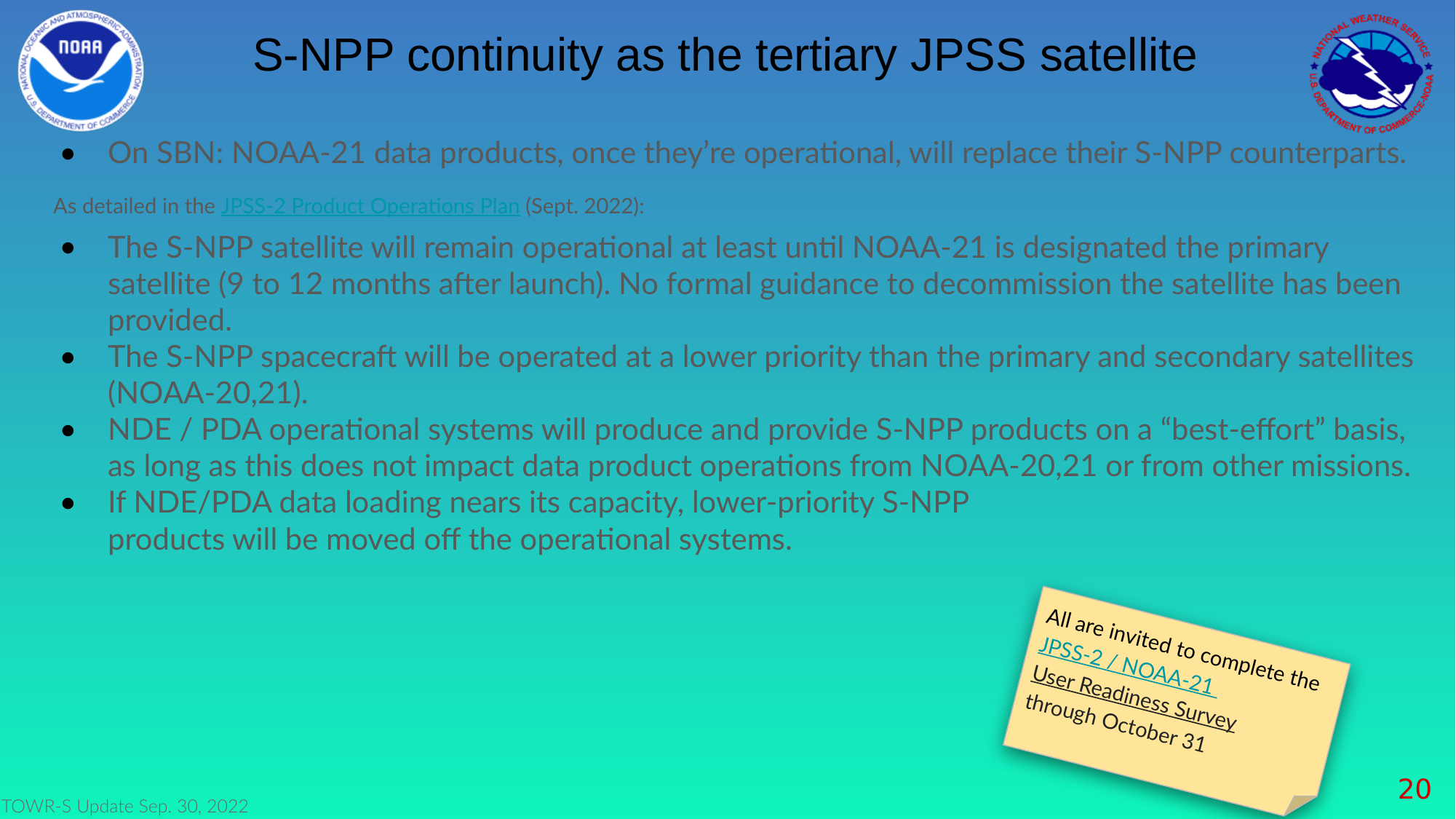

# S-NPP continuity as the tertiary JPSS satellite
On SBN: NOAA-21 data products, once they’re operational, will replace their S-NPP counterparts.
As detailed in the JPSS-2 Product Operations Plan (Sept. 2022):
The S-NPP satellite will remain operational at least until NOAA-21 is designated the primary satellite (9 to 12 months after launch). No formal guidance to decommission the satellite has been provided.
The S-NPP spacecraft will be operated at a lower priority than the primary and secondary satellites (NOAA-20,21).
NDE / PDA operational systems will produce and provide S-NPP products on a “best-effort” basis, as long as this does not impact data product operations from NOAA-20,21 or from other missions.
If NDE/PDA data loading nears its capacity, lower-priority S-NPP products will be moved off the operational systems.
All are invited to complete the JPSS-2 / NOAA-21
User Readiness Survey
through October 31
20